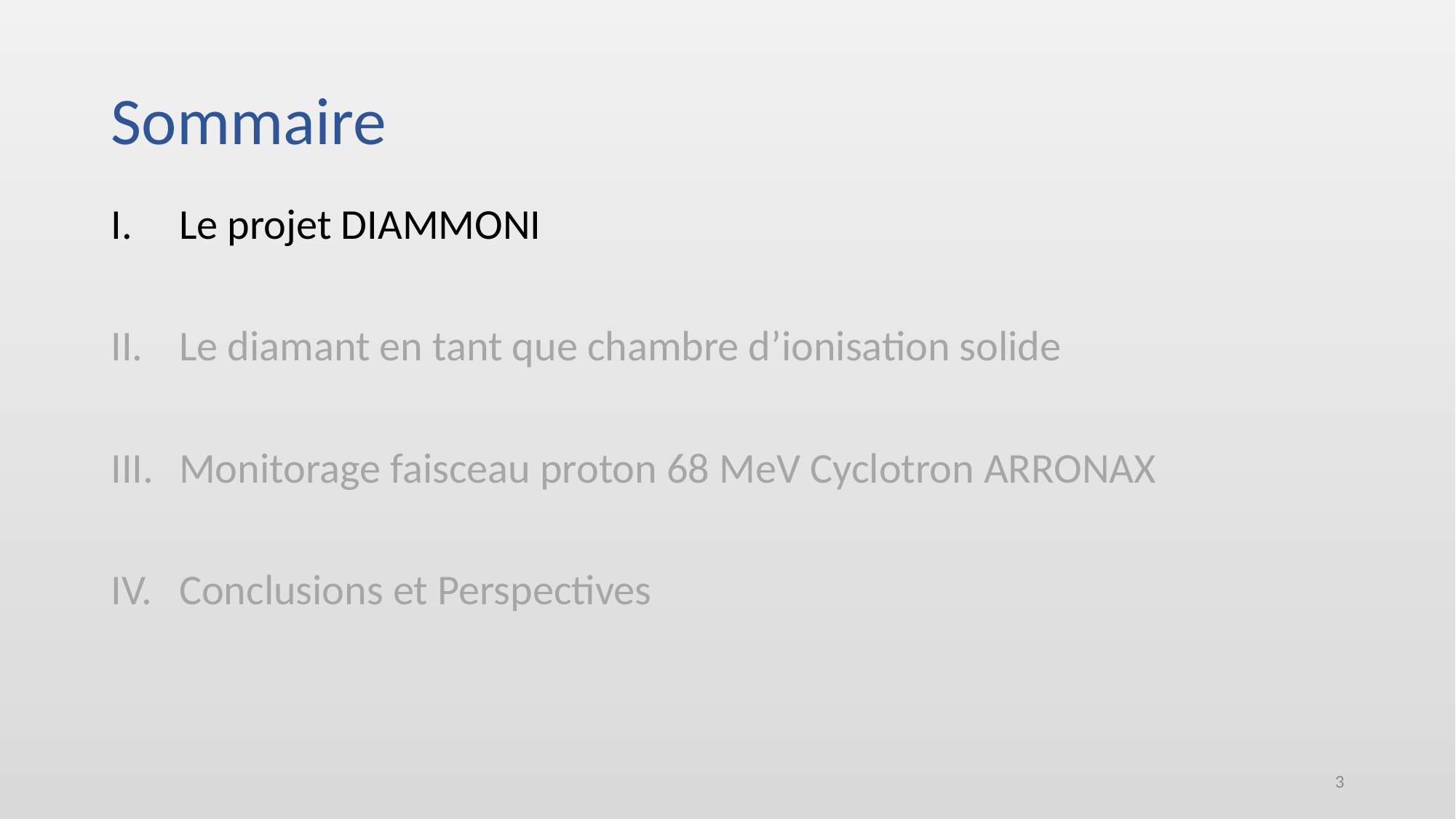

# Sommaire
Le projet DIAMMONI

Le diamant en tant que chambre d’ionisation solide

Monitorage faisceau proton 68 MeV Cyclotron ARRONAX

Conclusions et Perspectives

3